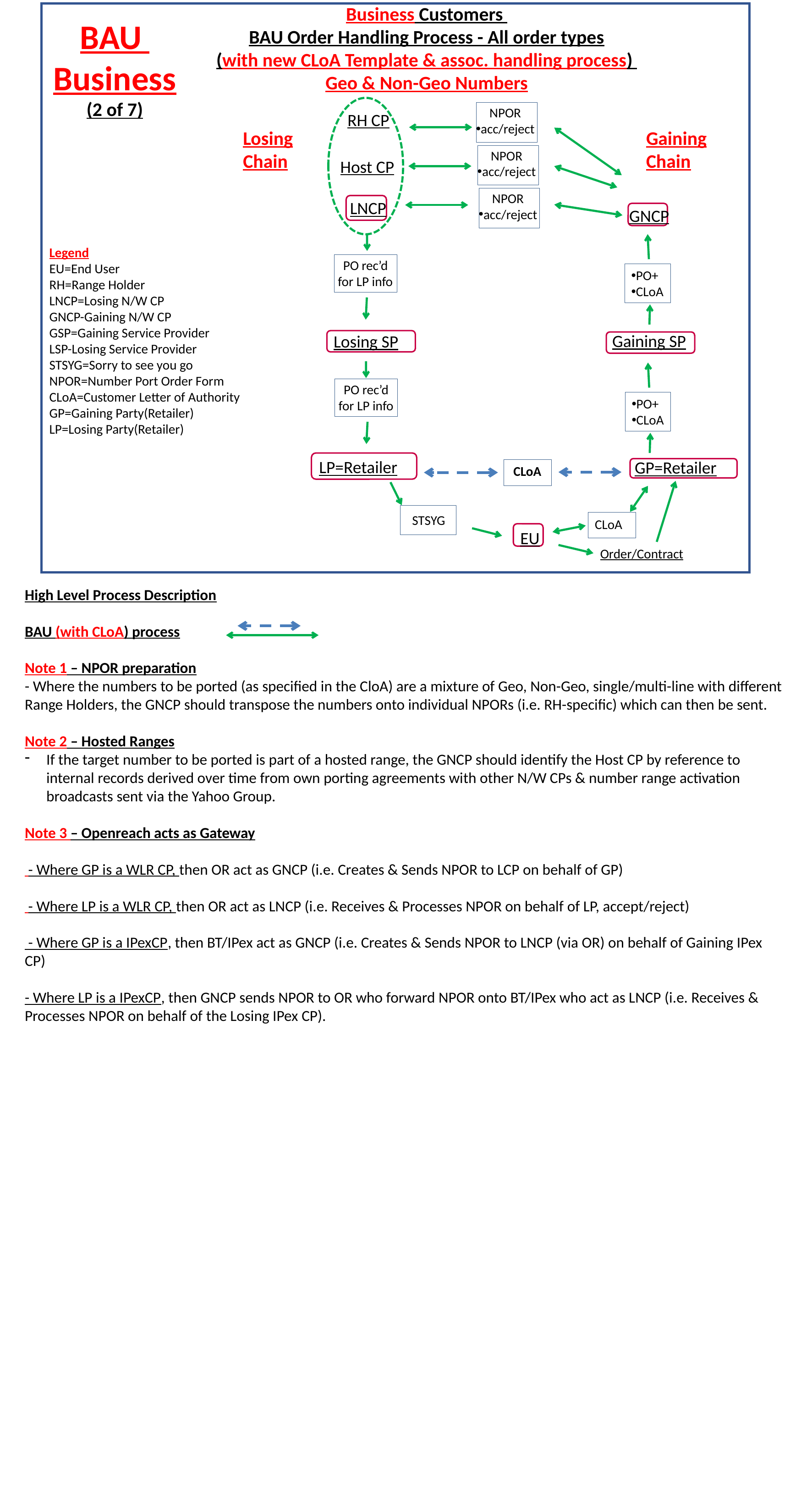

Business Customers
BAU Order Handling Process - All order types
(with new CLoA Template & assoc. handling process)
Geo & Non-Geo Numbers
BAU
Business
(2 of 7)

NPOR
acc/reject

RH CP
Losing
Chain
Gaining
Chain
NPOR
acc/reject

Host CP
NPOR
acc/reject

LNCP

GNCP

Legend
EU=End User
RH=Range Holder
LNCP=Losing N/W CP
GNCP-Gaining N/W CP
GSP=Gaining Service Provider
LSP-Losing Service Provider
STSYG=Sorry to see you go
NPOR=Number Port Order Form
CLoA=Customer Letter of Authority
GP=Gaining Party(Retailer)
LP=Losing Party(Retailer)
PO rec’d
for LP info

PO+
CLoA
Gaining SP
Losing SP

PO rec’d
for LP info

PO+
CLoA
LP=Retailer

GP=Retailer

CLoA

STSYG

CLoA

EU
Order/Contract

High Level Process Description

BAU (with CLoA) process

Note 1 – NPOR preparation
- Where the numbers to be ported (as specified in the CloA) are a mixture of Geo, Non-Geo, single/multi-line with different Range Holders, the GNCP should transpose the numbers onto individual NPORs (i.e. RH-specific) which can then be sent.

Note 2 – Hosted Ranges
If the target number to be ported is part of a hosted range, the GNCP should identify the Host CP by reference to internal records derived over time from own porting agreements with other N/W CPs & number range activation broadcasts sent via the Yahoo Group.

Note 3 – Openreach acts as Gateway

 - Where GP is a WLR CP, then OR act as GNCP (i.e. Creates & Sends NPOR to LCP on behalf of GP)

 - Where LP is a WLR CP, then OR act as LNCP (i.e. Receives & Processes NPOR on behalf of LP, accept/reject)

 - Where GP is a IPexCP, then BT/IPex act as GNCP (i.e. Creates & Sends NPOR to LNCP (via OR) on behalf of Gaining IPex CP)

- Where LP is a IPexCP, then GNCP sends NPOR to OR who forward NPOR onto BT/IPex who act as LNCP (i.e. Receives & Processes NPOR on behalf of the Losing IPex CP).